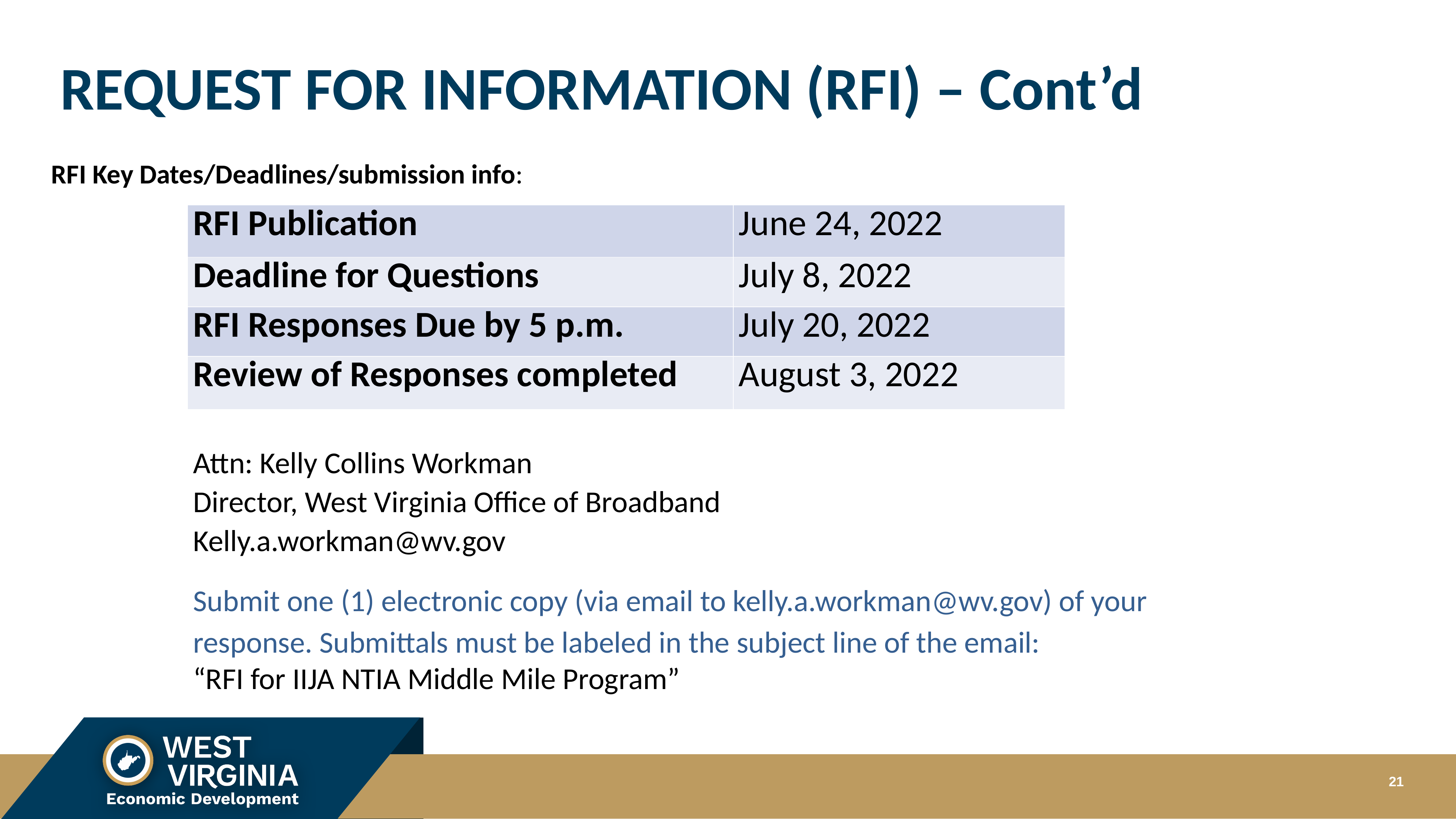

# REQUEST FOR INFORMATION (RFI) – Cont’d
RFI Key Dates/Deadlines/submission info:

| RFI Publication | June 24, 2022 |
| --- | --- |
| Deadline for Questions | July 8, 2022 |
| RFI Responses Due by 5 p.m. | July 20, 2022 |
| Review of Responses completed | August 3, 2022 |
Attn: Kelly Collins Workman
Director, West Virginia Office of Broadband
Kelly.a.workman@wv.gov
Submit one (1) electronic copy (via email to kelly.a.workman@wv.gov) of your response. Submittals must be labeled in the subject line of the email:
“RFI for IIJA NTIA Middle Mile Program”
21